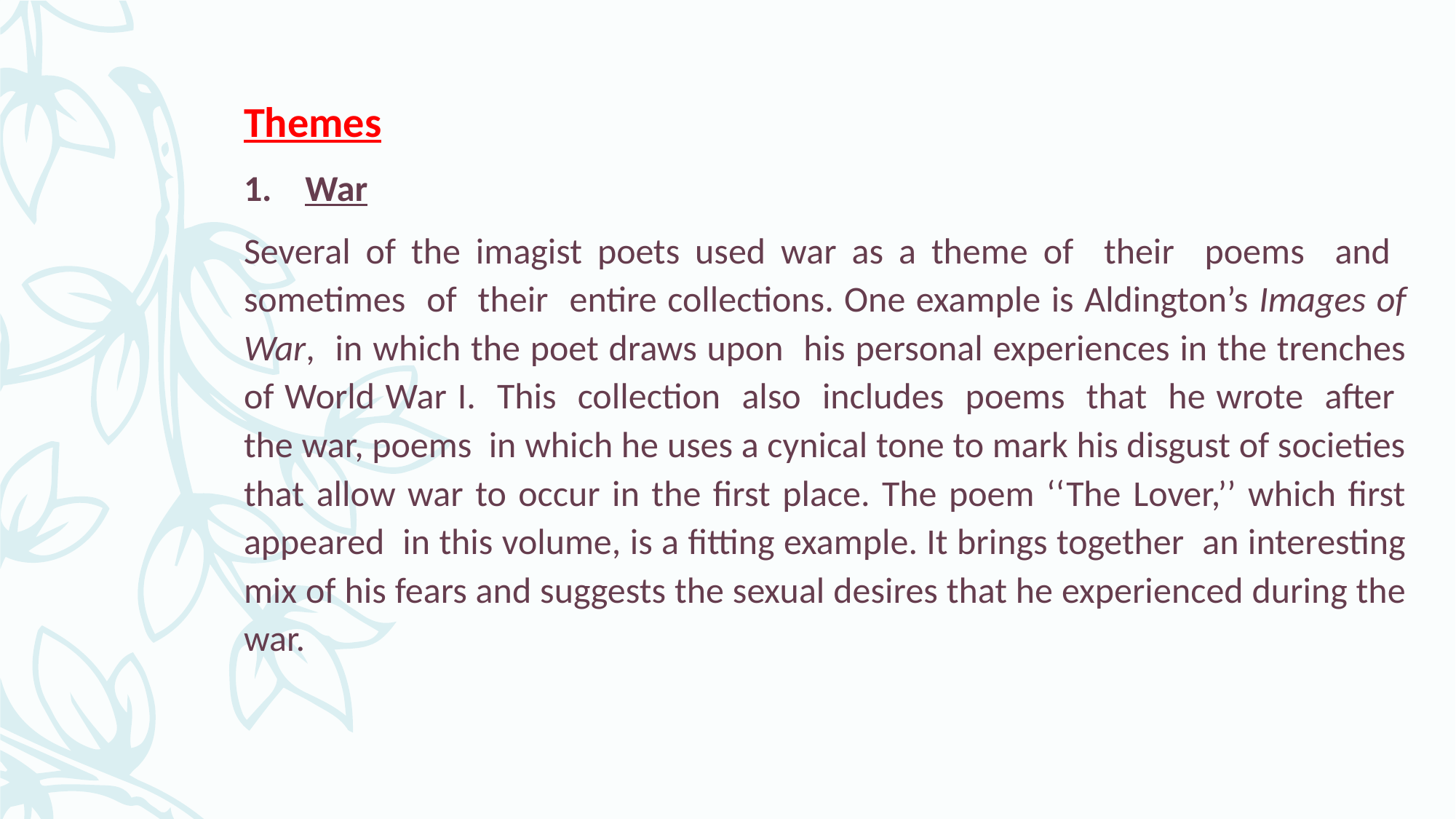

Themes
War
Several of the imagist poets used war as a theme of  their  poems  and  sometimes  of  their  entire collections. One example is Aldington’s Images of War,  in which the poet draws upon  his personal experiences in the trenches of World War I.  This  collection  also  includes  poems  that  he wrote  after  the war, poems  in which he uses a cynical tone to mark his disgust of societies that allow war to occur in the first place. The poem ‘‘The Lover,’’ which first appeared  in this volume, is a fitting example. It brings together  an interesting mix of his fears and suggests the sexual desires that he experienced during the war.